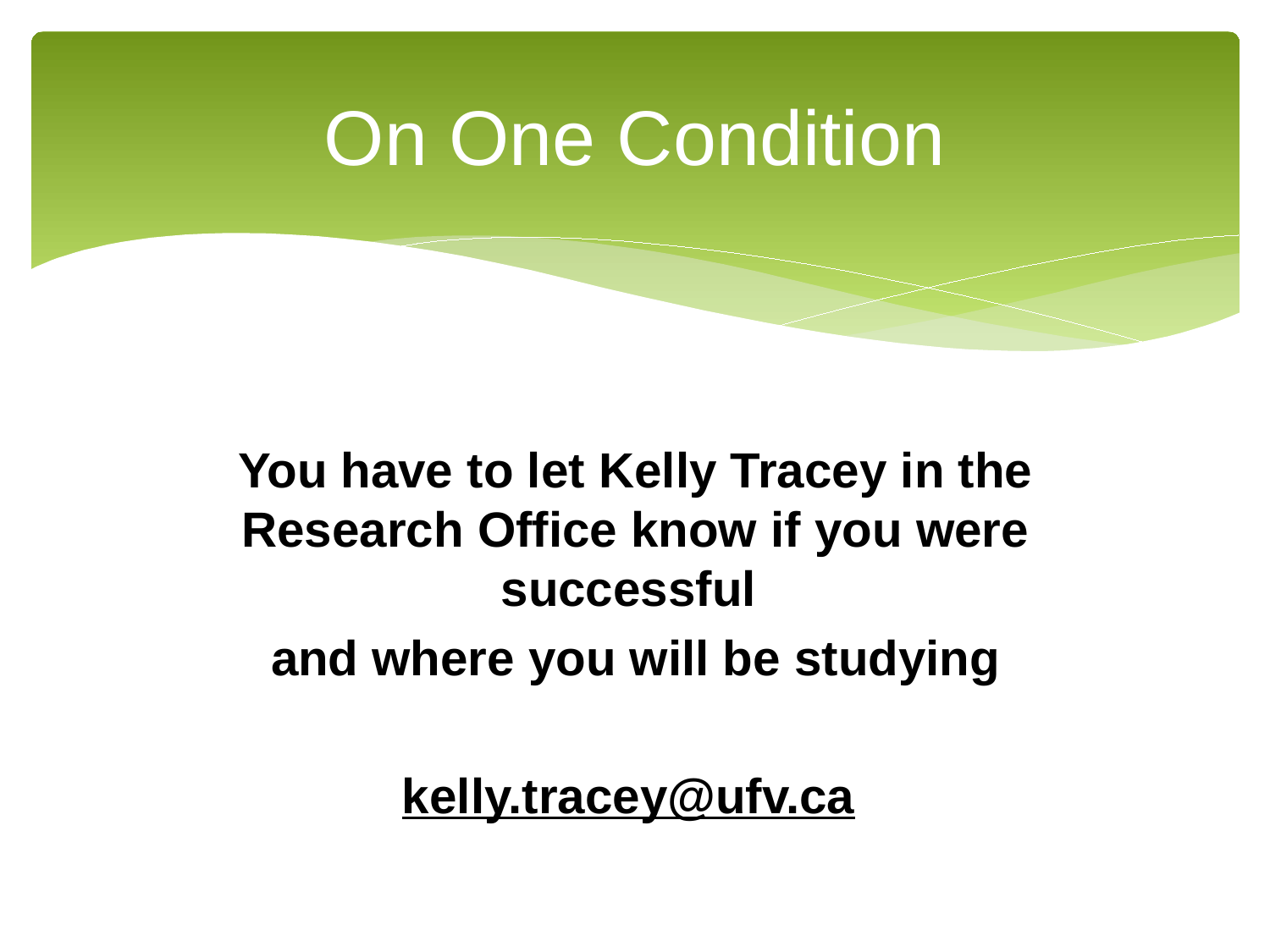

# On One Condition

You have to let Kelly Tracey in the Research Office know if you were successful
and where you will be studying

kelly.tracey@ufv.ca